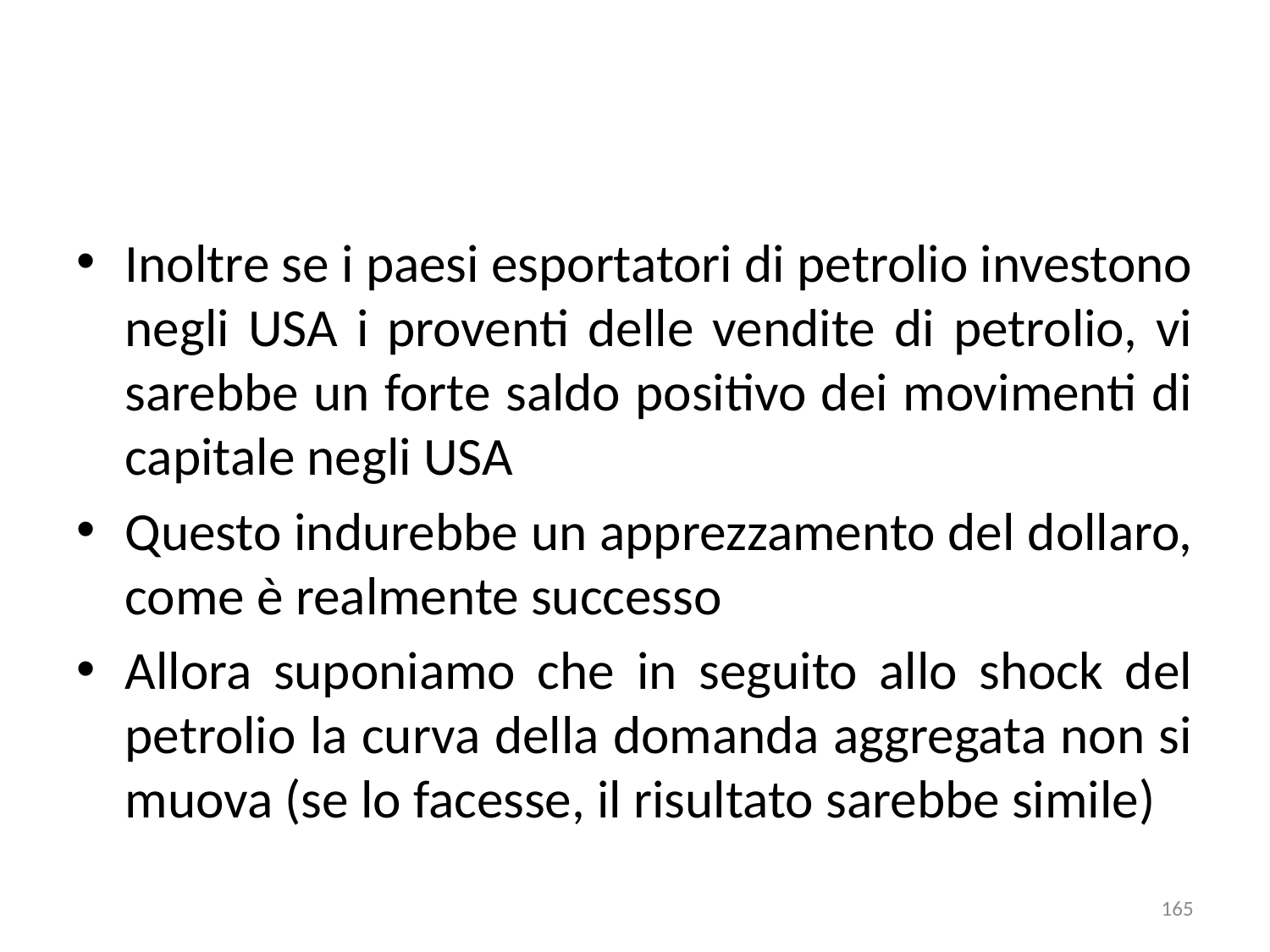

#
Inoltre se i paesi esportatori di petrolio investono negli USA i proventi delle vendite di petrolio, vi sarebbe un forte saldo positivo dei movimenti di capitale negli USA
Questo indurebbe un apprezzamento del dollaro, come è realmente successo
Allora suponiamo che in seguito allo shock del petrolio la curva della domanda aggregata non si muova (se lo facesse, il risultato sarebbe simile)
165